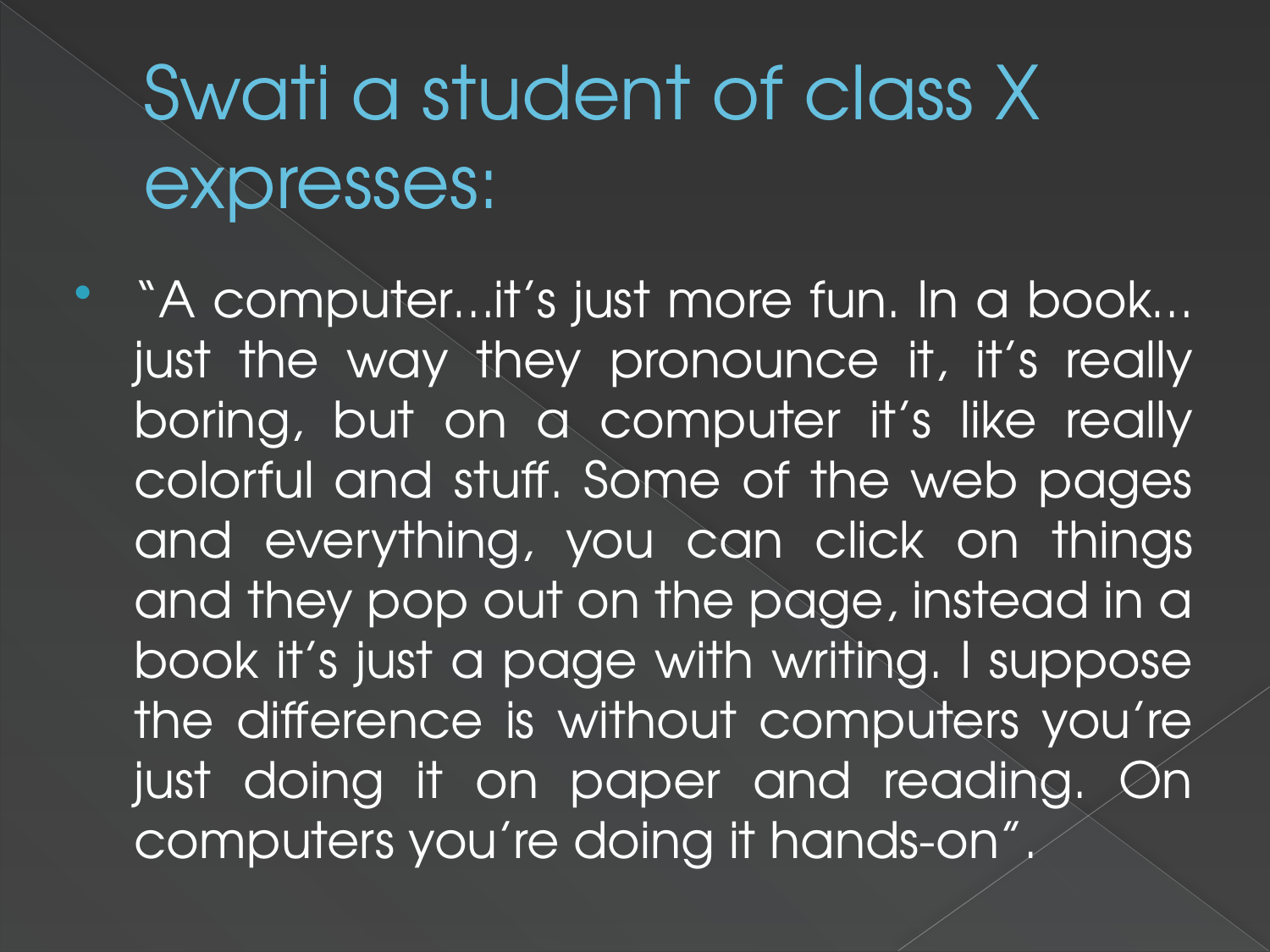

# Swati a student of class X expresses:
“A computer…it’s just more fun. In a book…just the way they pronounce it, it’s really boring, but on a computer it’s like really colorful and stuff. Some of the web pages and everything, you can click on things and they pop out on the page, instead in a book it’s just a page with writing. I suppose the difference is without computers you’re just doing it on paper and reading. On computers you’re doing it hands-on”.